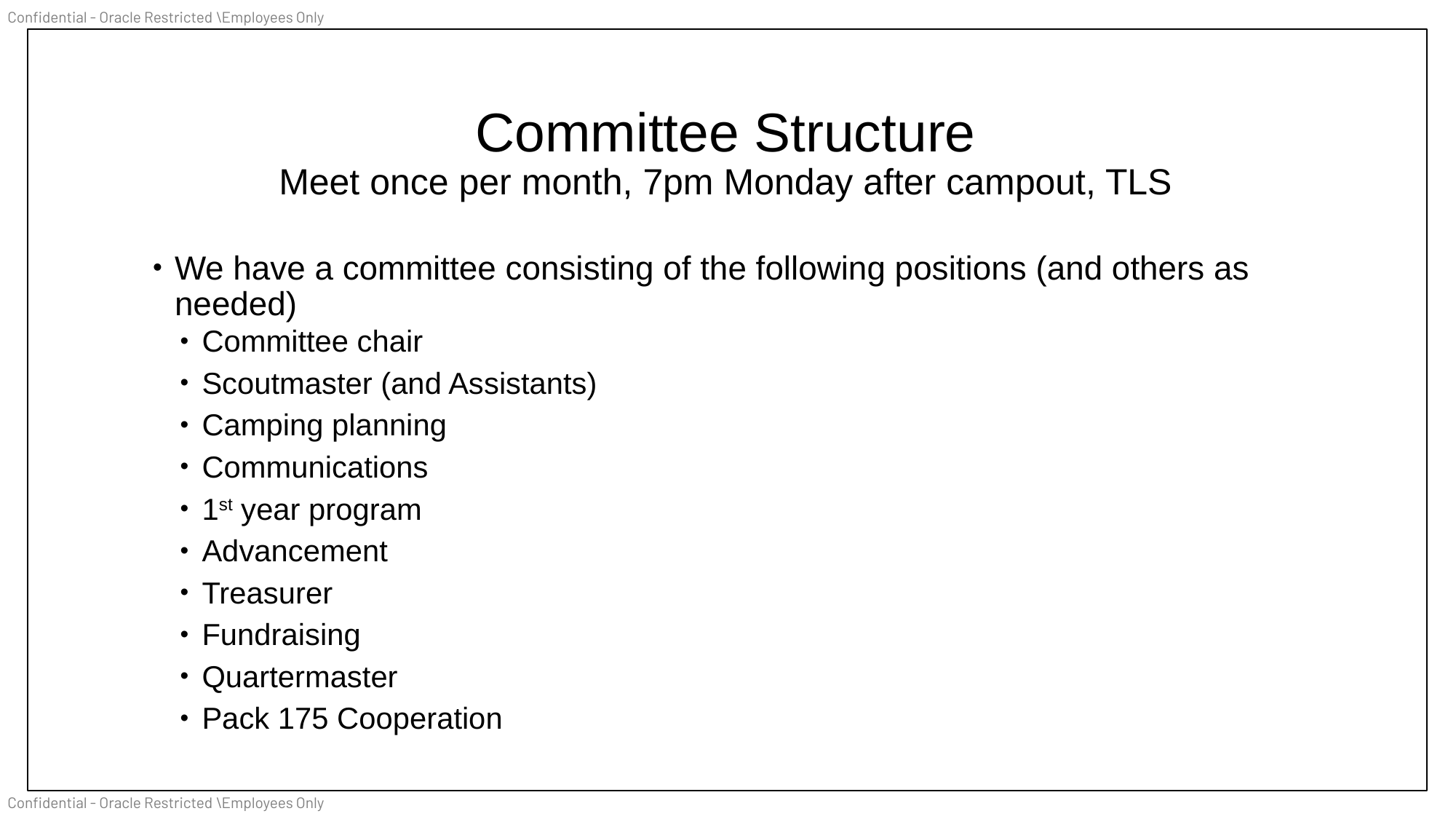

# Committee Structure Meet once per month, 7pm Monday after campout, TLS
We have a committee consisting of the following positions (and others as needed)
Committee chair
Scoutmaster (and Assistants)
Camping planning
Communications
1st year program
Advancement
Treasurer
Fundraising
Quartermaster
Pack 175 Cooperation